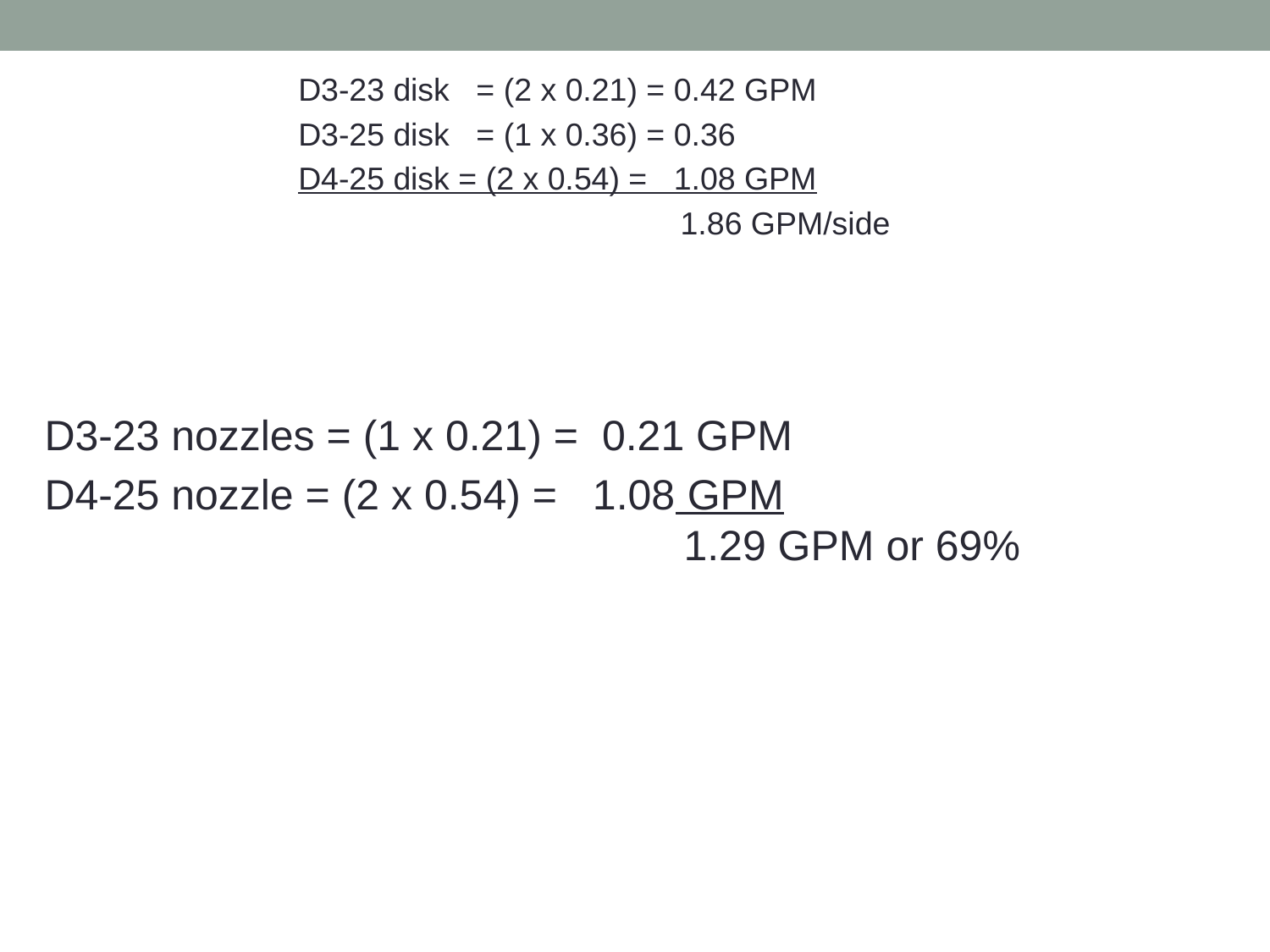

D3-23 disk   = (2 x 0.21) = 0.42 GPM
D3-25 disk   = (1 x 0.36) = 0.36
D4-25 disk = (2 x 0.54) =   1.08 GPM
                                           1.86 GPM/side

D3-23 nozzles = (1 x 0.21) =  0.21 GPM
D4-25 nozzle = (2 x 0.54) =   1.08 GPM
                                                    1.29 GPM or 69%